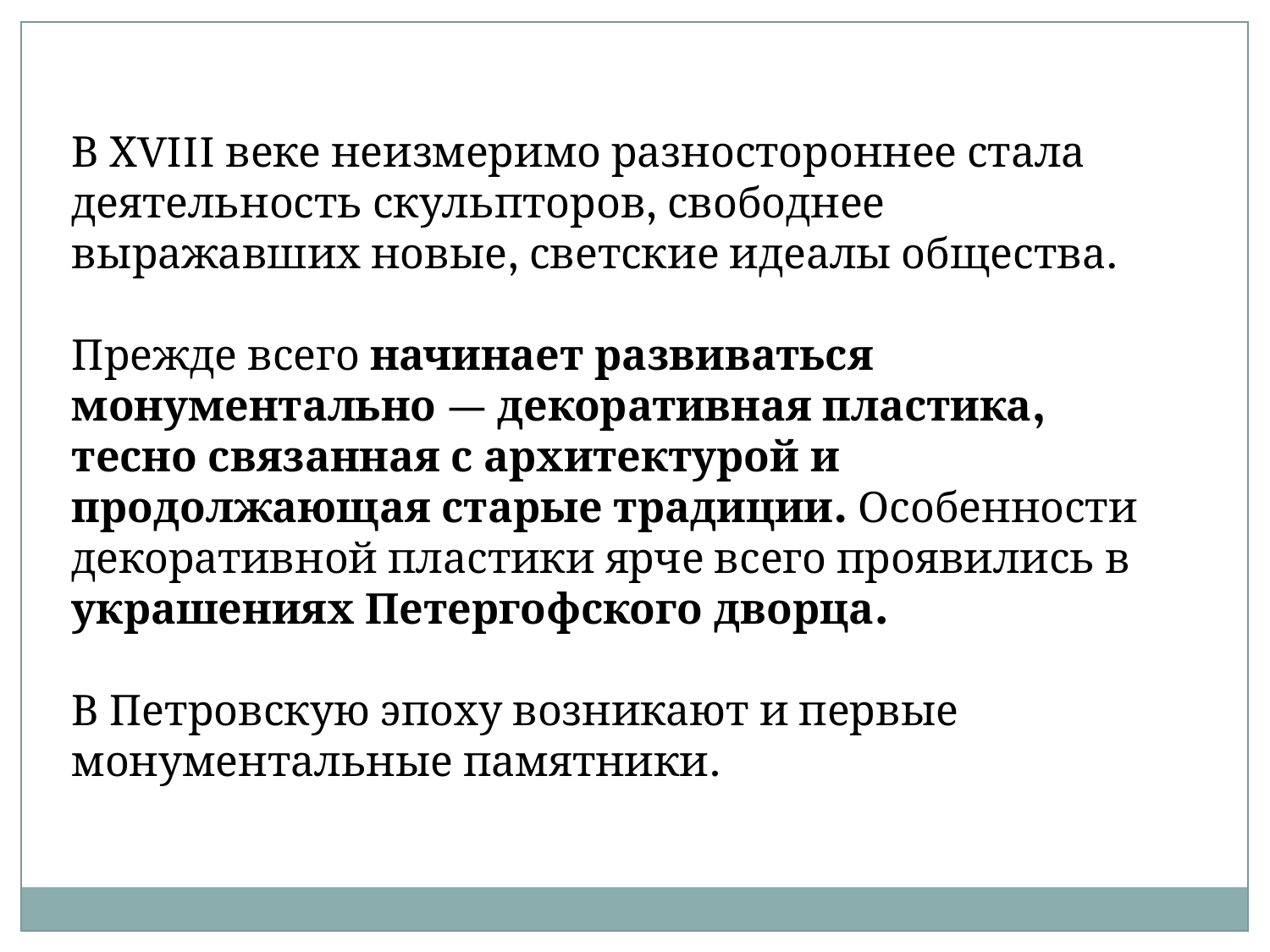

В ХVIII веке неизмеримо разностороннее стала деятельность скульпторов, свободнее выражавших новые, светские идеалы общества.

Прежде всего начинает развиваться монументально — декоративная пластика, тесно связанная с архитектурой и продолжающая старые традиции. Особенности декоративной пластики ярче всего проявились в украшениях Петергофского дворца.

В Петровскую эпоху возникают и первые монументальные памятники.